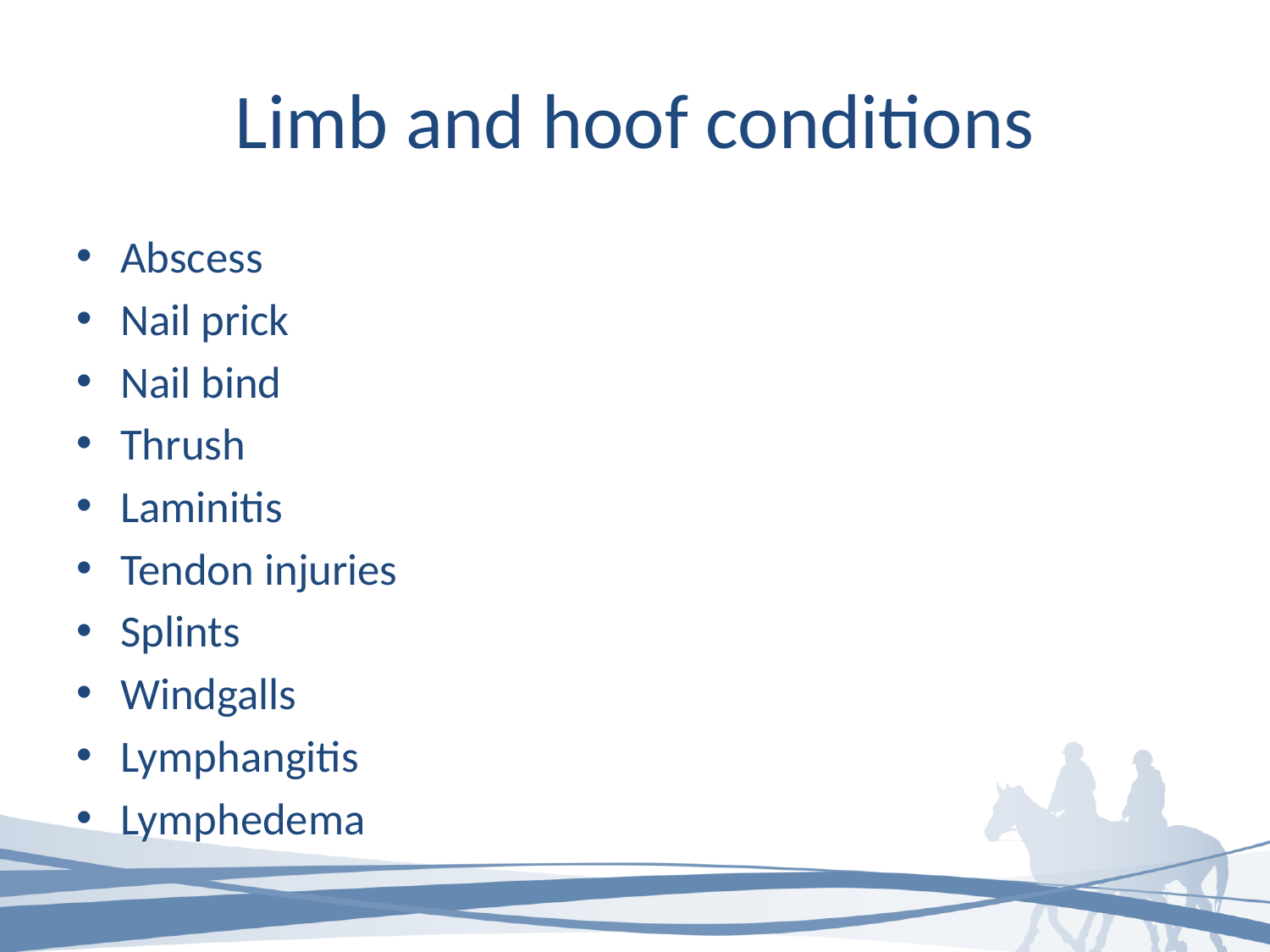

# Limb and hoof conditions
Abscess
Nail prick
Nail bind
Thrush
Laminitis
Tendon injuries
Splints
Windgalls
Lymphangitis
Lymphedema